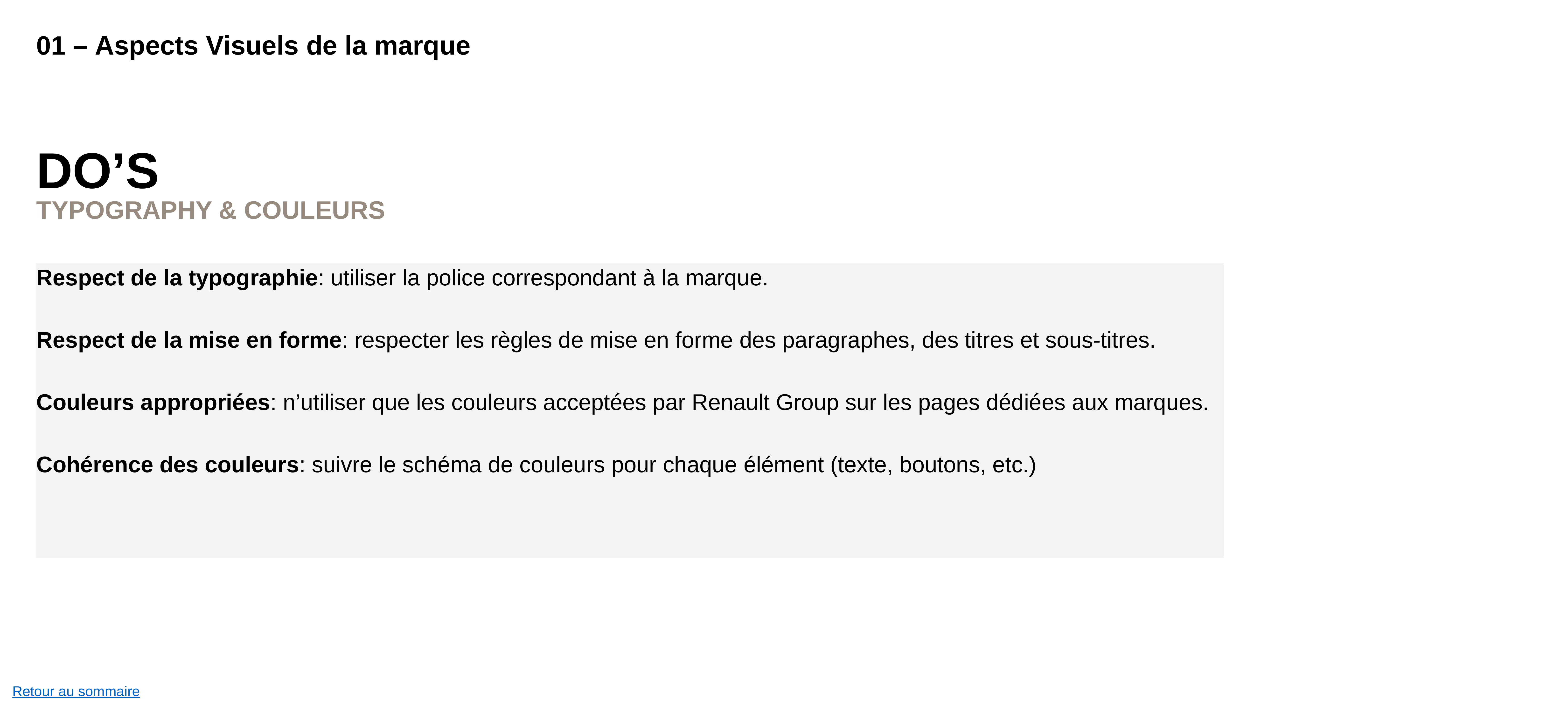

01 – Aspects Visuels de la marque
DO’S
TYPOGRAPHY & COULEURS

Respect de la typographie: utiliser la police correspondant à la marque.

Respect de la mise en forme: respecter les règles de mise en forme des paragraphes, des titres et sous-titres.

Couleurs appropriées: n’utiliser que les couleurs acceptées par Renault Group sur les pages dédiées aux marques.

Cohérence des couleurs: suivre le schéma de couleurs pour chaque élément (texte, boutons, etc.)

Retour au sommaire